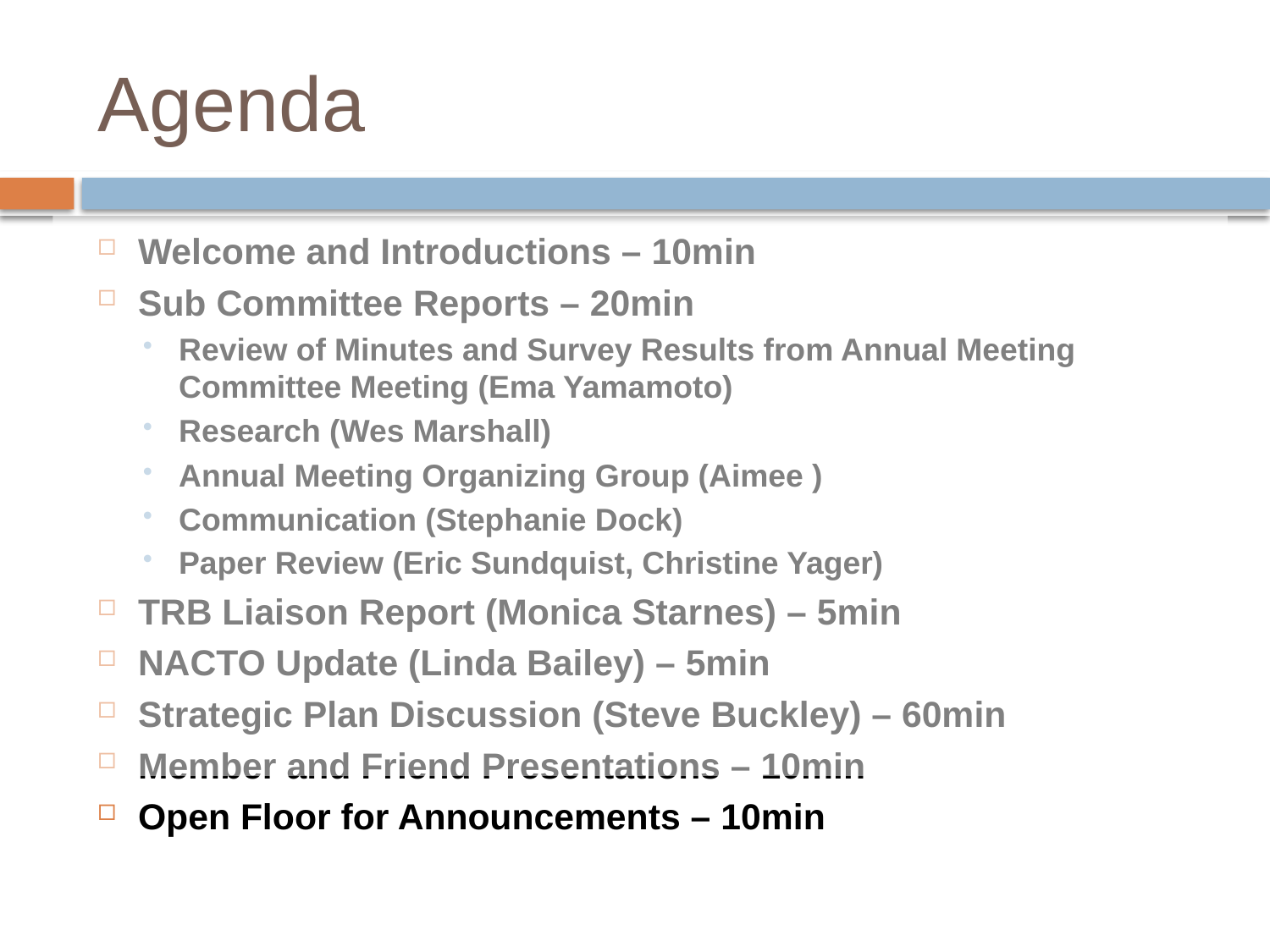

# Agenda

Welcome and Introductions – 10min
Sub Committee Reports – 20min
Review of Minutes and Survey Results from Annual Meeting Committee Meeting (Ema Yamamoto)
Research (Wes Marshall)
Annual Meeting Organizing Group (Aimee )
Communication (Stephanie Dock)
Paper Review (Eric Sundquist, Christine Yager)
TRB Liaison Report (Monica Starnes) – 5min
NACTO Update (Linda Bailey) – 5min
Strategic Plan Discussion (Steve Buckley) – 60min
Member and Friend Presentations – 10min
Open Floor for Announcements – 10min